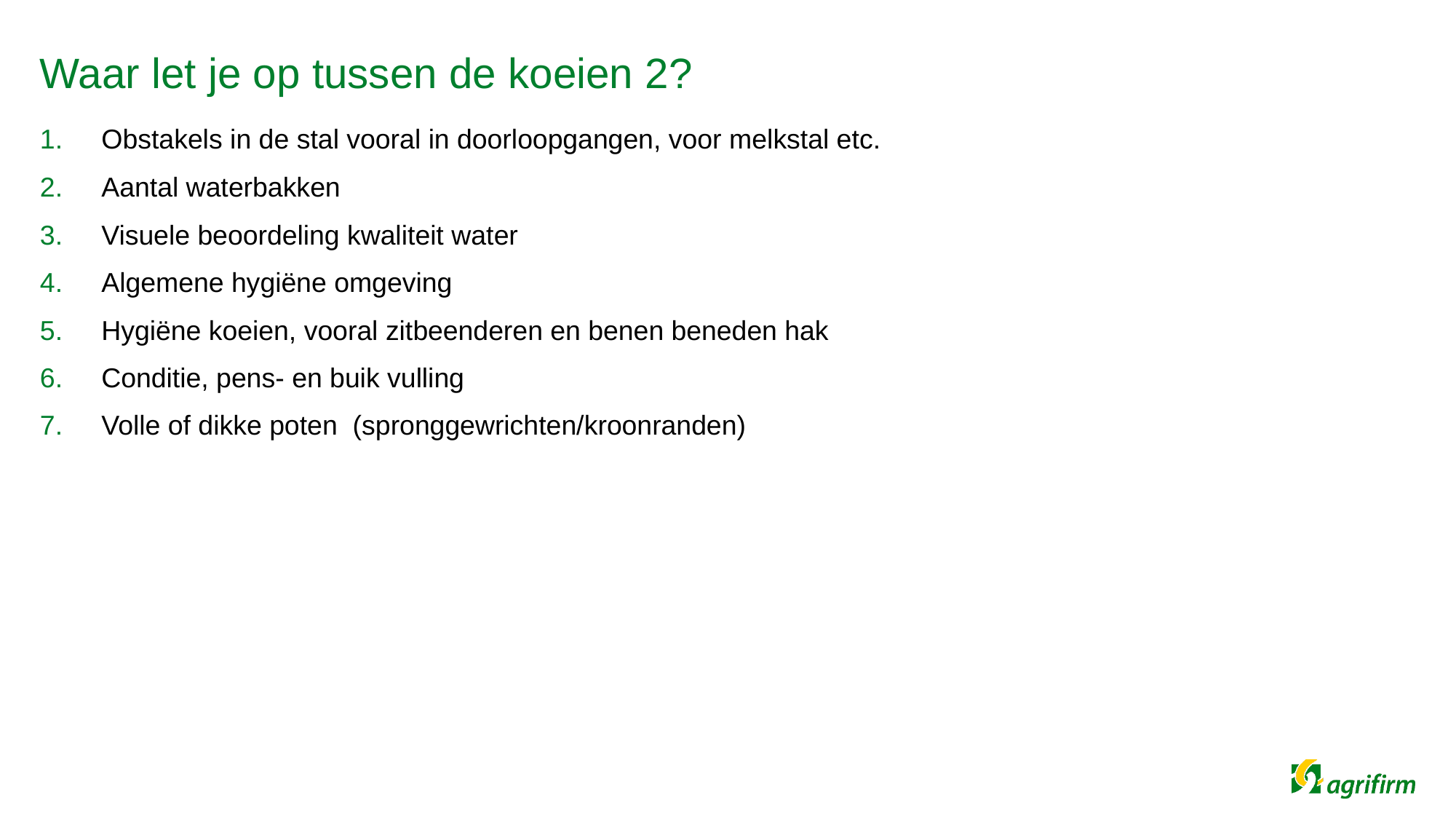

# Waar let je op tussen de koeien 2?
Obstakels in de stal vooral in doorloopgangen, voor melkstal etc.
Aantal waterbakken
Visuele beoordeling kwaliteit water
Algemene hygiëne omgeving
Hygiëne koeien, vooral zitbeenderen en benen beneden hak
Conditie, pens- en buik vulling
Volle of dikke poten  (spronggewrichten/kroonranden)